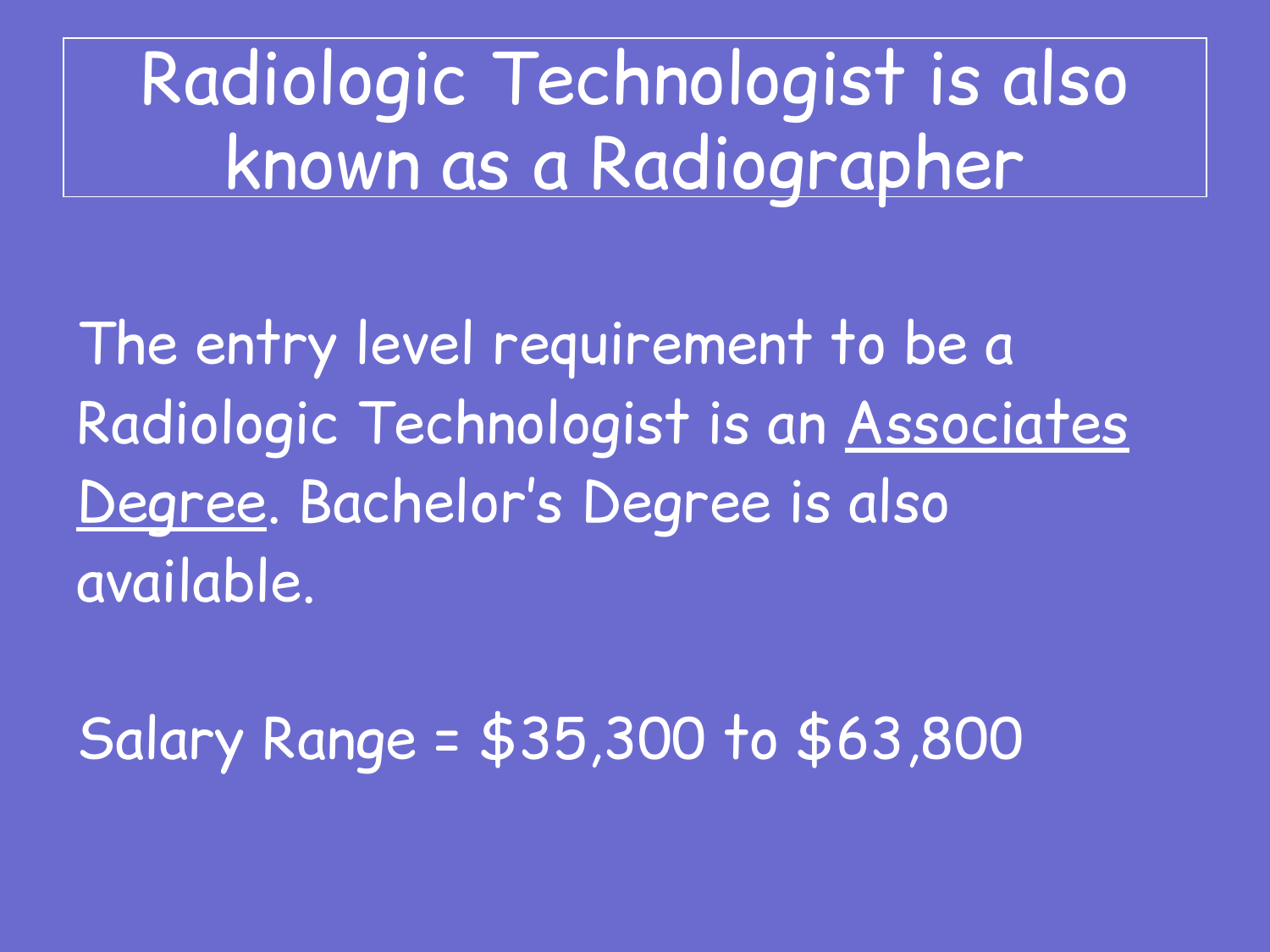

# Radiologic Technologist is also known as a Radiographer

The entry level requirement to be a
Radiologic Technologist is an Associates
Degree. Bachelor’s Degree is also
available.

Salary Range = $35,300 to $63,800